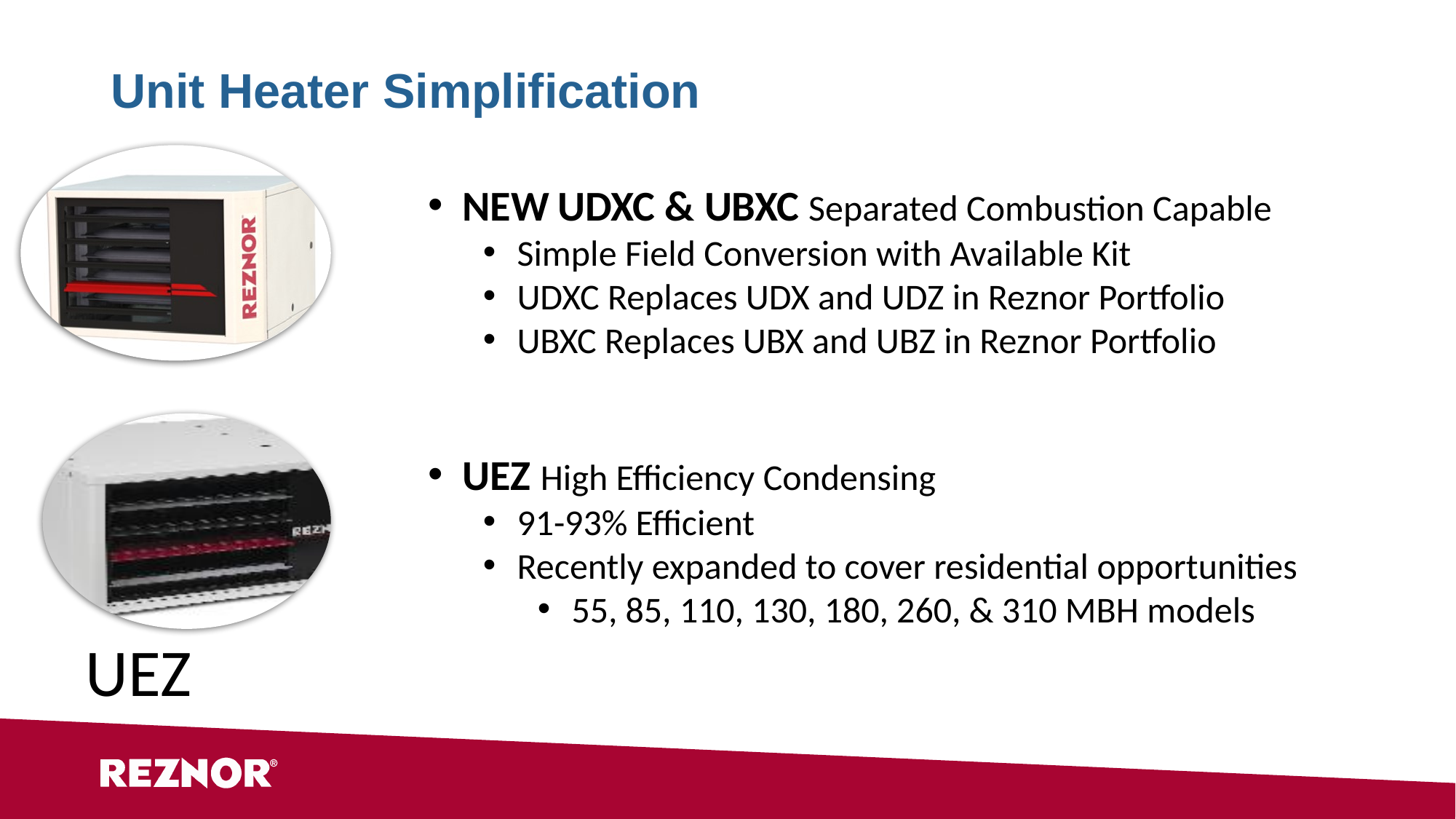

# Unit Heater Simplification

NEW UDXC & UBXC Separated Combustion Capable
Simple Field Conversion with Available Kit
UDXC Replaces UDX and UDZ in Reznor Portfolio
UBXC Replaces UBX and UBZ in Reznor Portfolio

UEZ High Efficiency Condensing
91-93% Efficient
Recently expanded to cover residential opportunities
55, 85, 110, 130, 180, 260, & 310 MBH models

UEZ